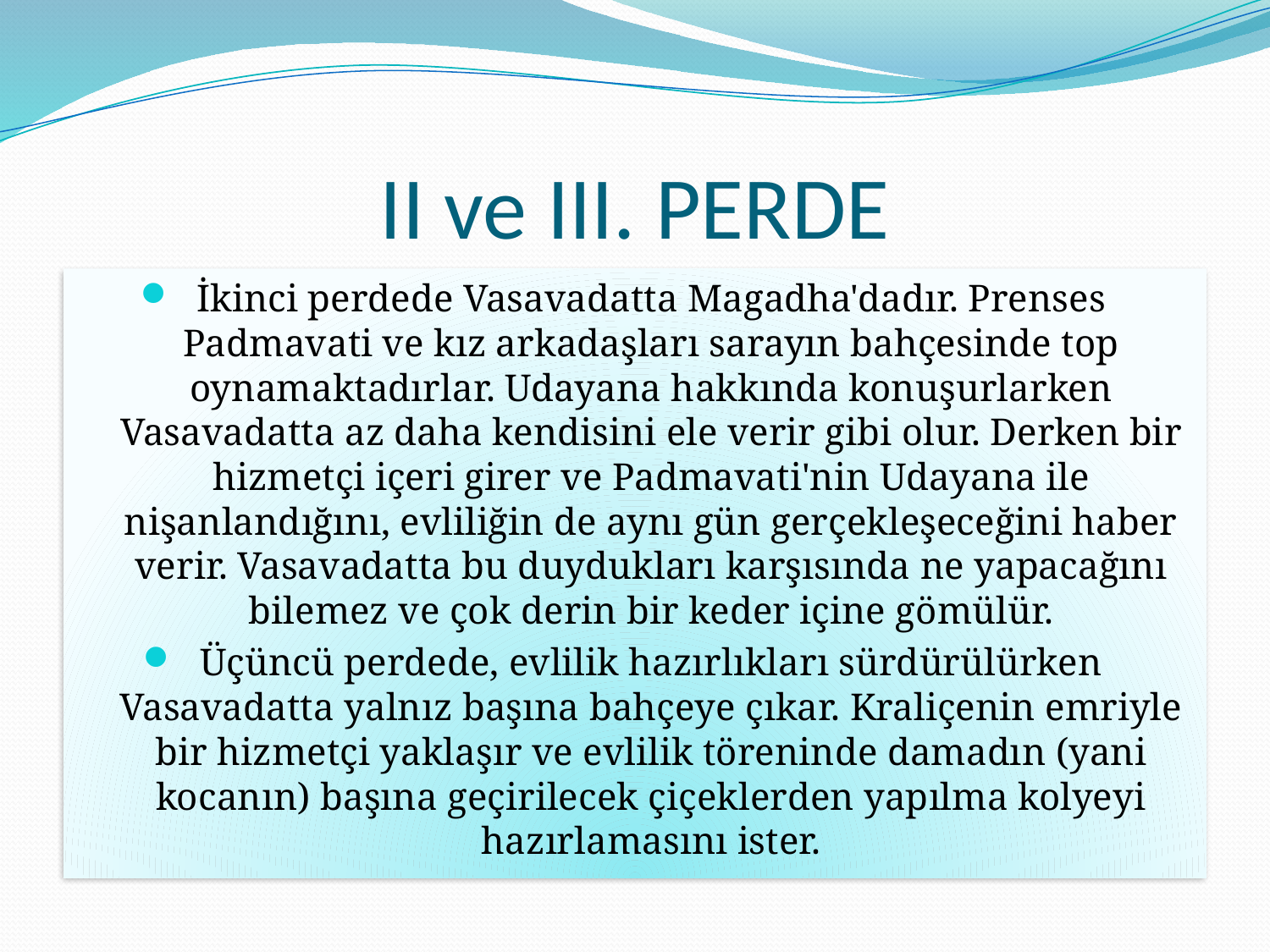

# II ve III. PERDE
İkinci perdede Vasavadatta Magadha'dadır. Prenses Padmavati ve kız arkadaşları sarayın bahçesinde top oynamaktadırlar. Udayana hakkında konuşurlarken Vasavadatta az daha kendisini ele verir gibi olur. Derken bir hizmetçi içeri girer ve Padmavati'nin Udayana ile nişanlandığını, evliliğin de aynı gün gerçekleşeceğini haber verir. Vasavadatta bu duydukları karşısında ne yapacağını bilemez ve çok derin bir keder içine gömülür.
Üçüncü perdede, evlilik hazırlıkları sürdürülürken Vasavadatta yalnız başına bahçeye çıkar. Kraliçenin emriyle bir hizmetçi yaklaşır ve evlilik töreninde damadın (yani kocanın) başına geçirilecek çiçeklerden yapılma kolyeyi hazırlamasını ister.